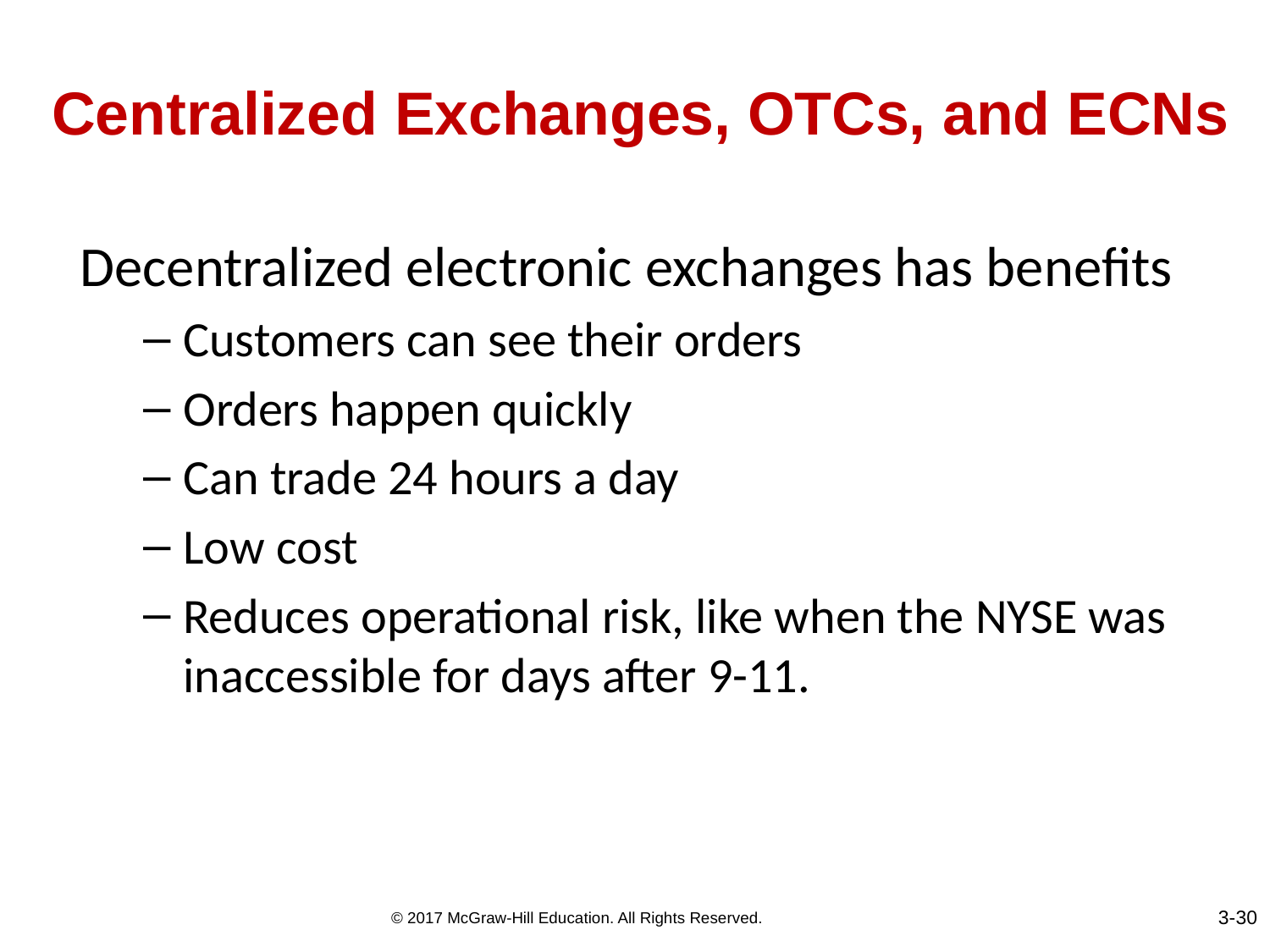

# Centralized Exchanges, OTCs, and ECNs
Decentralized electronic exchanges has benefits
Customers can see their orders
Orders happen quickly
Can trade 24 hours a day
Low cost
Reduces operational risk, like when the NYSE was inaccessible for days after 9-11.
3-30
© 2017 McGraw-Hill Education. All Rights Reserved.